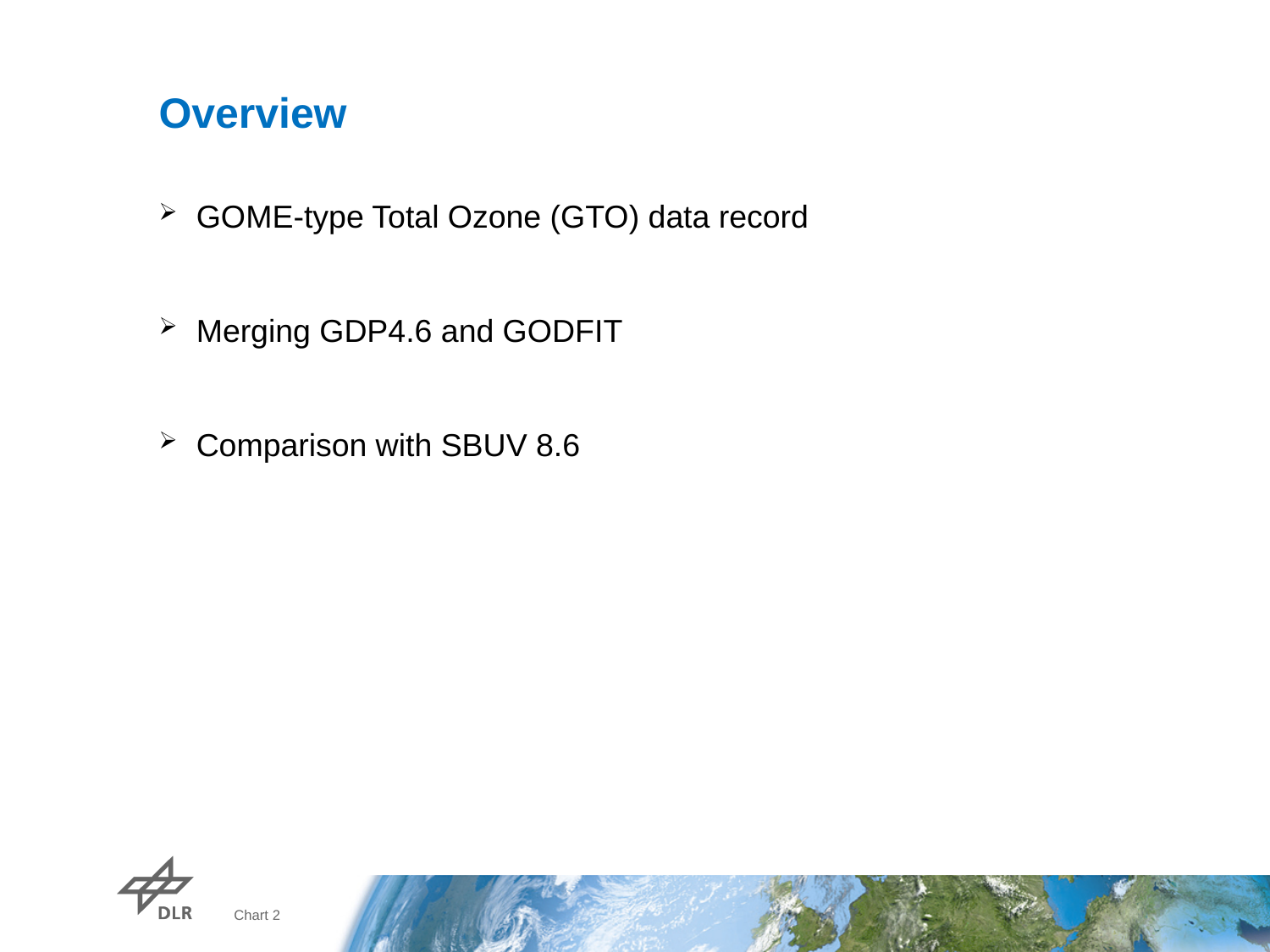

# Overview
GOME-type Total Ozone (GTO) data record

Merging GDP4.6 and GODFIT

Comparison with SBUV 8.6